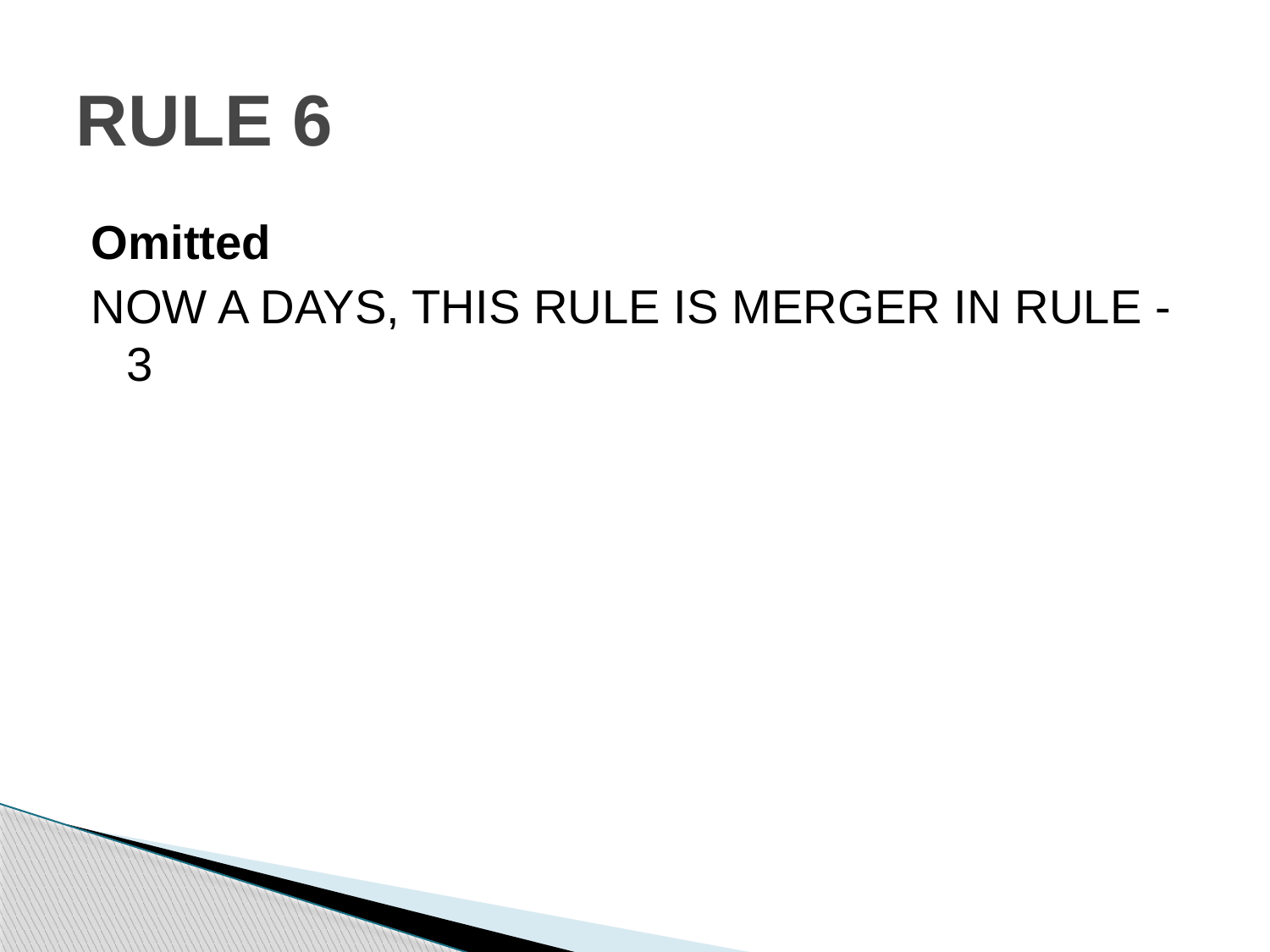

# RULE 6
Omitted
NOW A DAYS, THIS RULE IS MERGER IN RULE -3